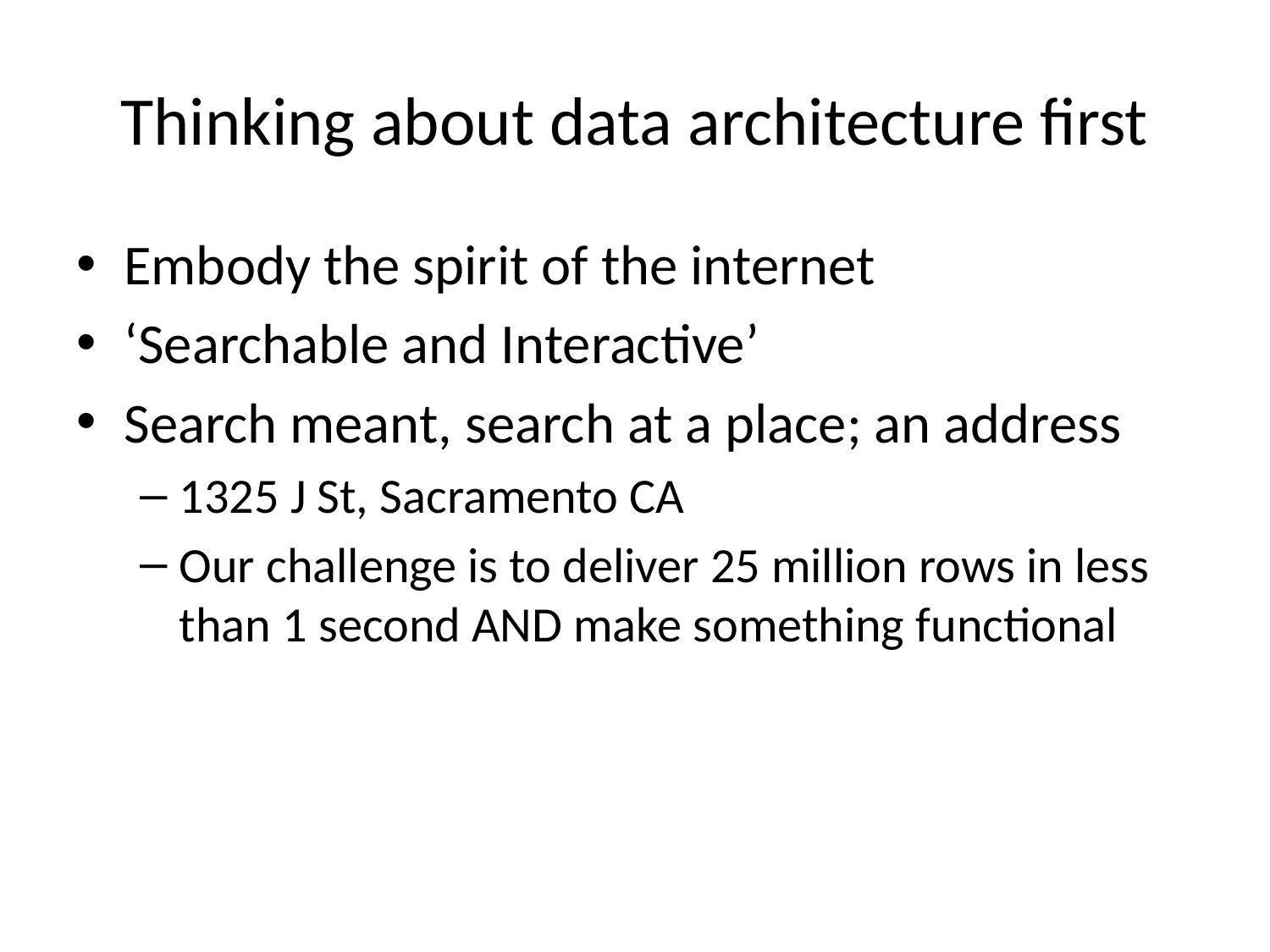

# Thinking about data architecture first
Embody the spirit of the internet
‘Searchable and Interactive’
Search meant, search at a place; an address
1325 J St, Sacramento CA
Our challenge is to deliver 25 million rows in less than 1 second AND make something functional